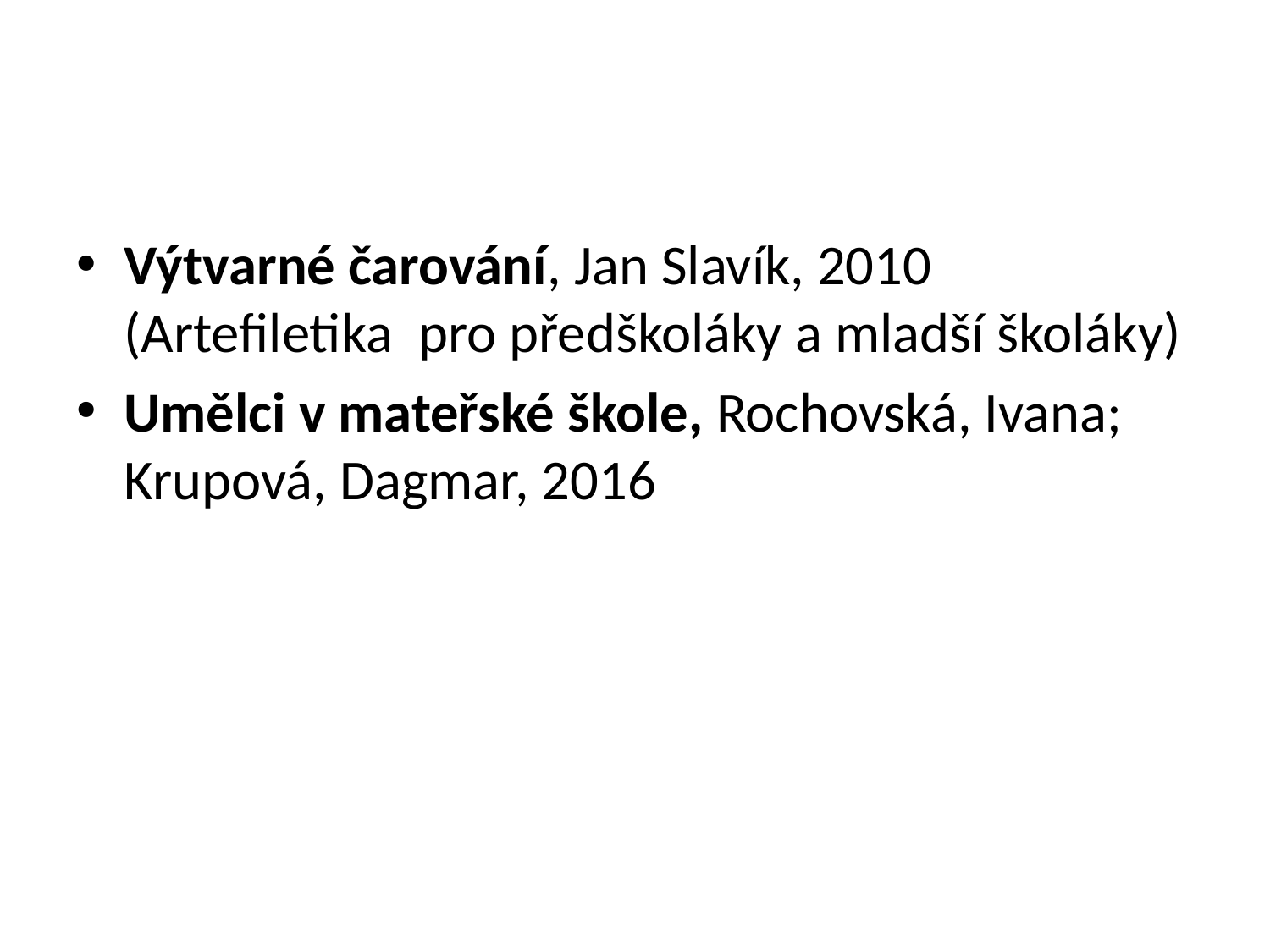

#
Výtvarné čarování, Jan Slavík, 2010 (Artefiletika  pro předškoláky a mladší školáky)
Umělci v mateřské škole, Rochovská, Ivana; Krupová, Dagmar, 2016